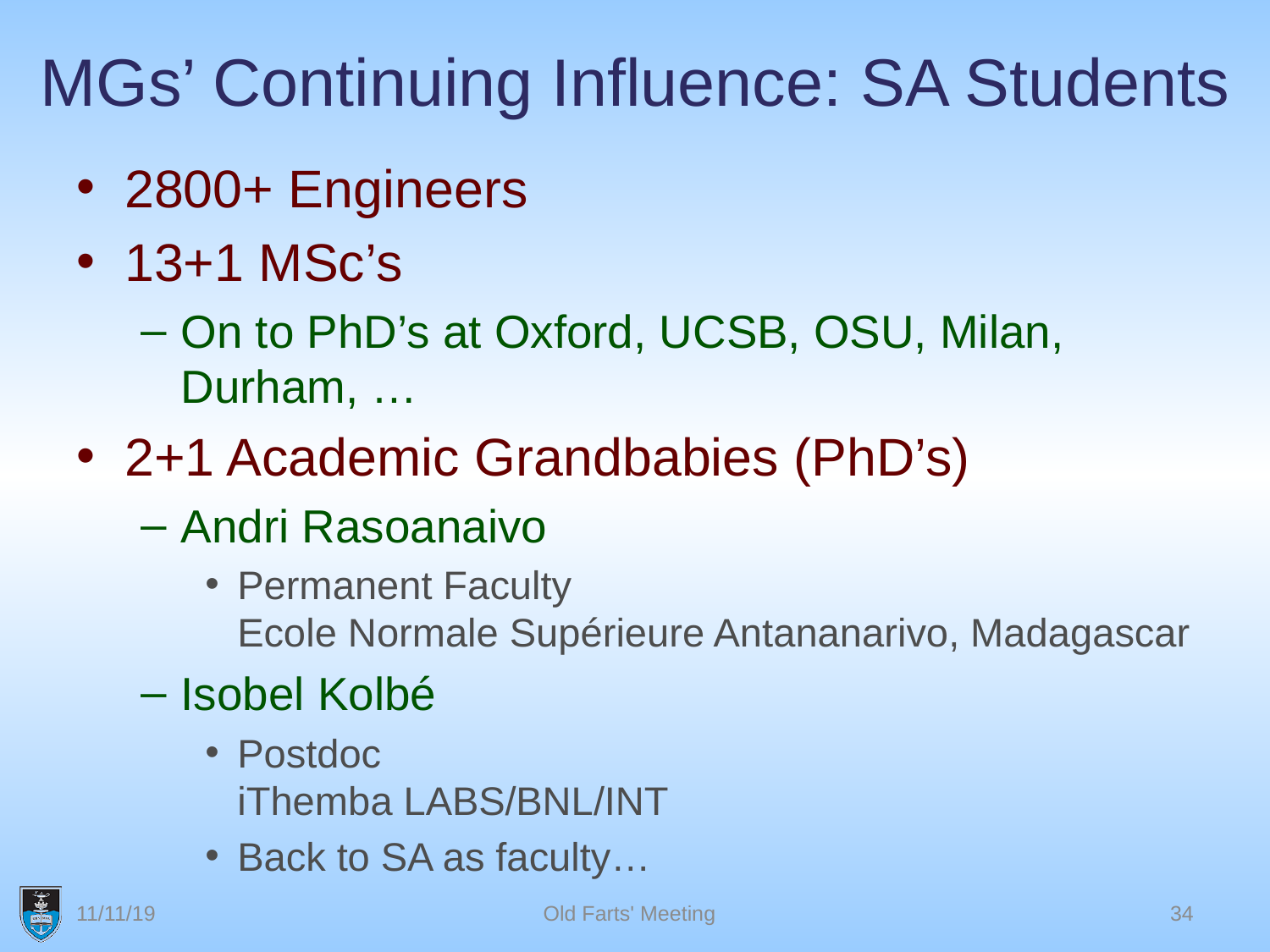

# MGs’ Continuing Influence: SA Students
2800+ Engineers
13+1 MSc’s
On to PhD’s at Oxford, UCSB, OSU, Milan, Durham, …
2+1 Academic Grandbabies (PhD’s)
Andri Rasoanaivo
Permanent Faculty
Ecole Normale Supérieure Antananarivo, Madagascar
Isobel Kolbé
Postdoc
iThemba LABS/BNL/INT
Back to SA as faculty…
11/11/19
Old Farts' Meeting
34